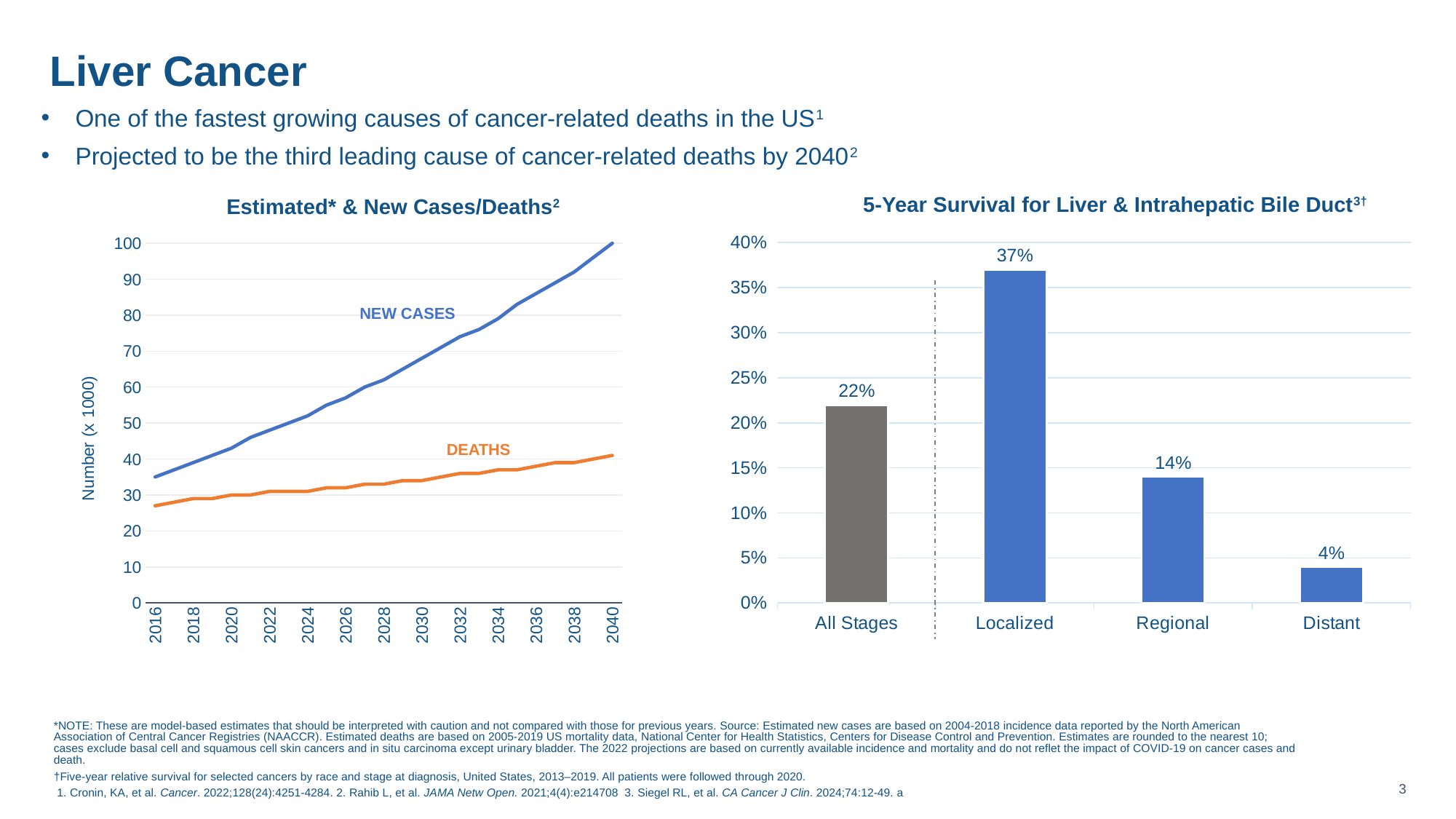

# Liver Cancer
One of the fastest growing causes of cancer-related deaths in the US1
Projected to be the third leading cause of cancer-related deaths by 20402
5-Year Survival for Liver & Intrahepatic Bile Duct3†

Estimated* & New Cases/Deaths2

### Chart

| Category | Sales |
|---|---|
| All Stages | 0.22 |
| Localized | 0.37 |
| Regional | 0.14 |
| Distant | 0.04 |

### Chart

| Category | New Cases | Deaths |
|---|---|---|
| 2016 | 35.0 | 27.0 |
| 2017 | 37.0 | 28.0 |
| 2018 | 39.0 | 29.0 |
| 2019 | 41.0 | 29.0 |
| 2020 | 43.0 | 30.0 |
| 2021 | 46.0 | 30.0 |
| 2022 | 48.0 | 31.0 |
| 2023 | 50.0 | 31.0 |
| 2024 | 52.0 | 31.0 |
| 2025 | 55.0 | 32.0 |
| 2026 | 57.0 | 32.0 |
| 2027 | 60.0 | 33.0 |
| 2028 | 62.0 | 33.0 |
| 2029 | 65.0 | 34.0 |
| 2030 | 68.0 | 34.0 |
| 2031 | 71.0 | 35.0 |
| 2032 | 74.0 | 36.0 |
| 2033 | 76.0 | 36.0 |
| 2034 | 79.0 | 37.0 |
| 2035 | 83.0 | 37.0 |
| 2036 | 86.0 | 38.0 |
| 2037 | 89.0 | 39.0 |
| 2038 | 92.0 | 39.0 |
| 2039 | 96.0 | 40.0 |
| 2040 | 100.0 | 41.0 |
NEW CASES
DEATHS
*NOTE: These are model-based estimates that should be interpreted with caution and not compared with those for previous years. Source: Estimated new cases are based on 2004-2018 incidence data reported by the North American Association of Central Cancer Registries (NAACCR). Estimated deaths are based on 2005-2019 US mortality data, National Center for Health Statistics, Centers for Disease Control and Prevention. Estimates are rounded to the nearest 10; cases exclude basal cell and squamous cell skin cancers and in situ carcinoma except urinary bladder. The 2022 projections are based on currently available incidence and mortality and do not reflet the impact of COVID-19 on cancer cases and death.
†Five‐year relative survival for selected cancers by race and stage at diagnosis, United States, 2013–2019. All patients were followed through 2020.
 1. Cronin, KA, et al. Cancer. 2022;128(24):4251-4284. 2. Rahib L, et al. JAMA Netw Open. 2021;4(4):e214708  3. Siegel RL, et al. CA Cancer J Clin. 2024;74:12-49. a